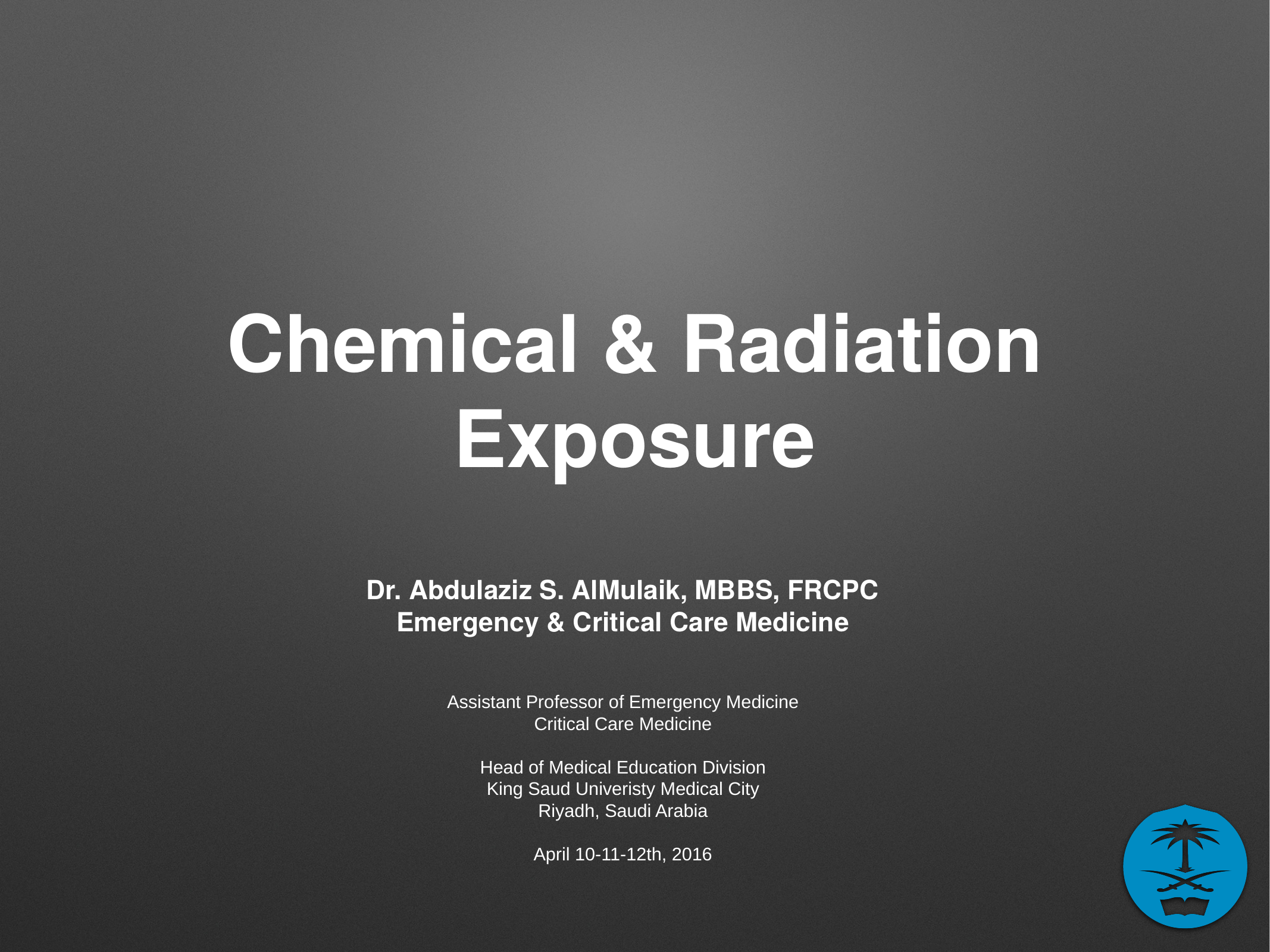

# Chemical & Radiation Exposure
Dr. Abdulaziz S. AlMulaik, MBBS, FRCPC
Emergency & Critical Care Medicine

Assistant Professor of Emergency Medicine
Critical Care Medicine

Head of Medical Education Division
King Saud Univeristy Medical City
Riyadh, Saudi Arabia

April 10-11-12th, 2016